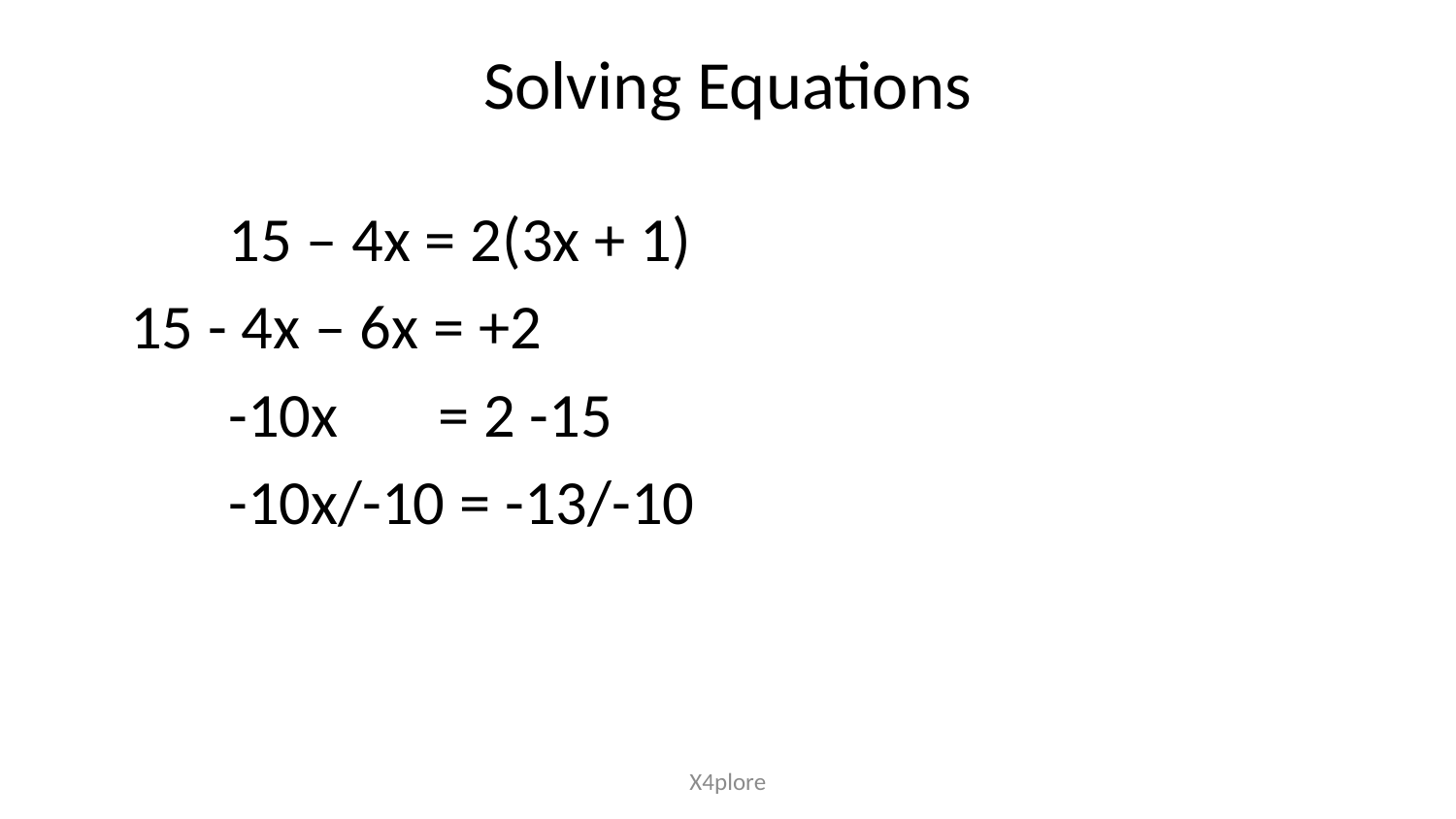

# Solving Equations
	15 – 4x = 2(3x + 1)
   15 - 4x – 6x = +2
	-10x       = 2 -15
	-10x/-10 = -13/-10

X4plore